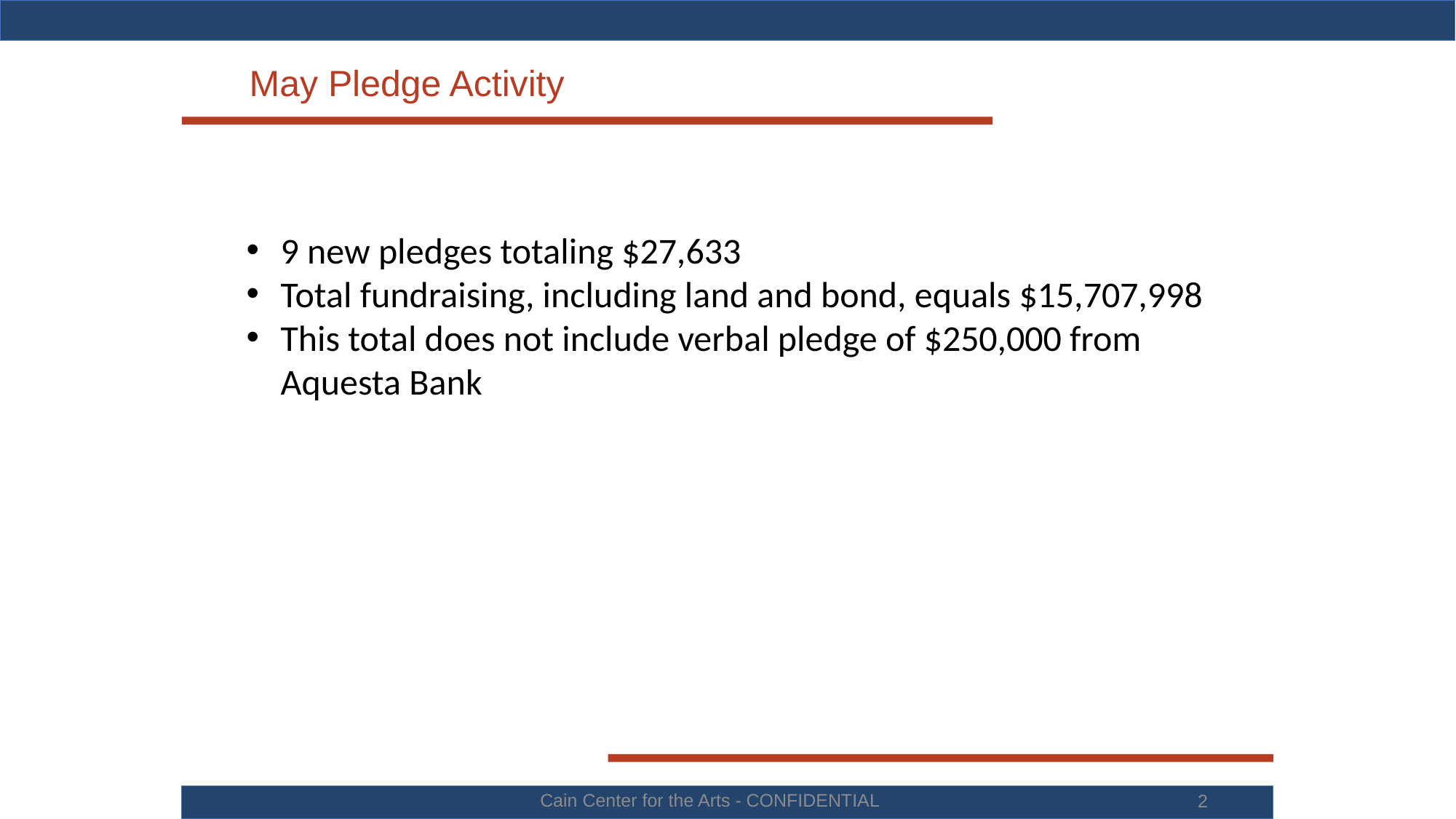

May Pledge Activity

9 new pledges totaling $27,633
Total fundraising, including land and bond, equals $15,707,998
This total does not include verbal pledge of $250,000 from Aquesta Bank

Cain Center for the Arts - CONFIDENTIAL
2